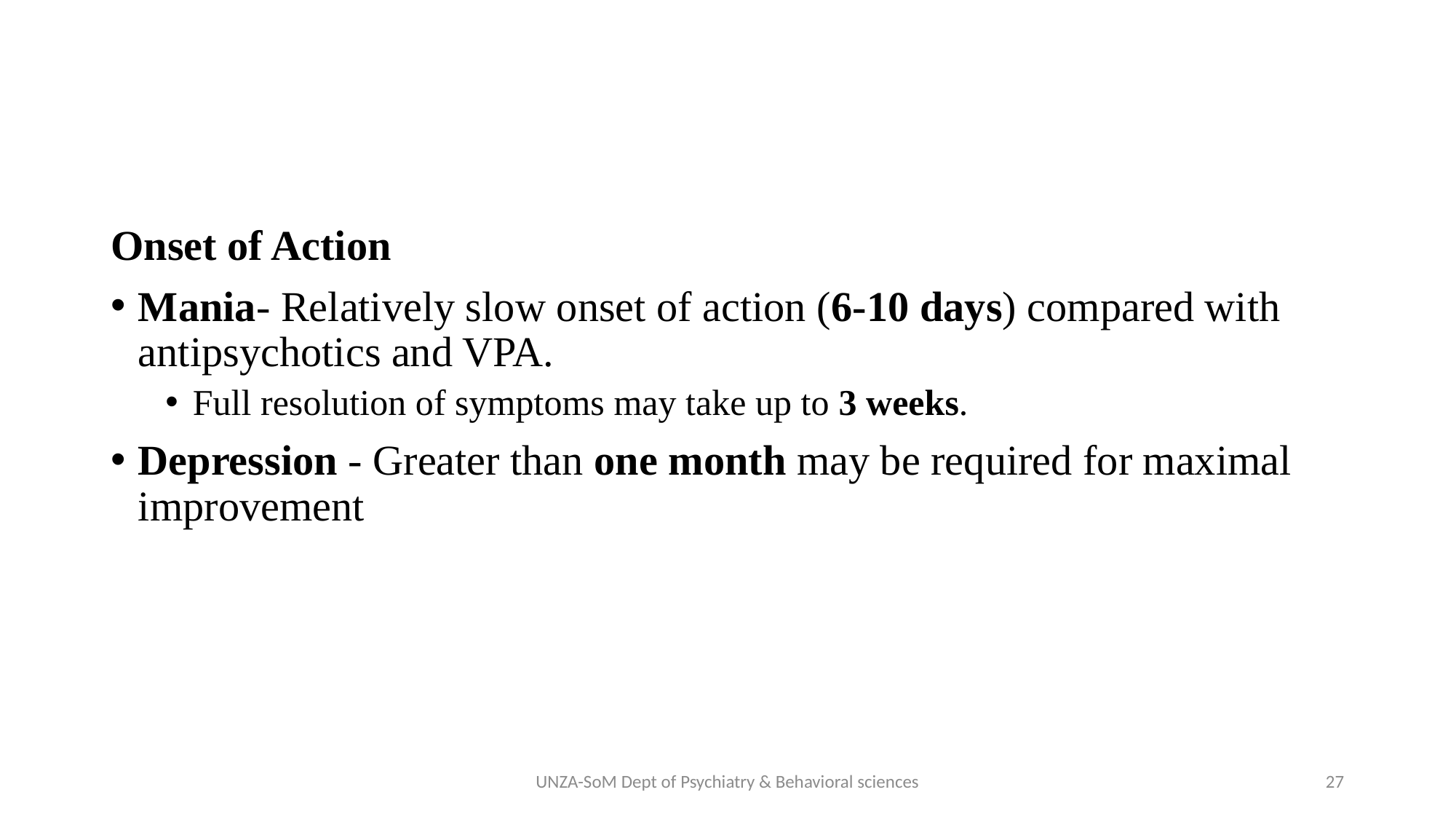

#
Onset of Action
Mania- Relatively slow onset of action (6-10 days) compared with antipsychotics and VPA.
Full resolution of symptoms may take up to 3 weeks.
Depression - Greater than one month may be required for maximal improvement
UNZA-SoM Dept of Psychiatry & Behavioral sciences
27